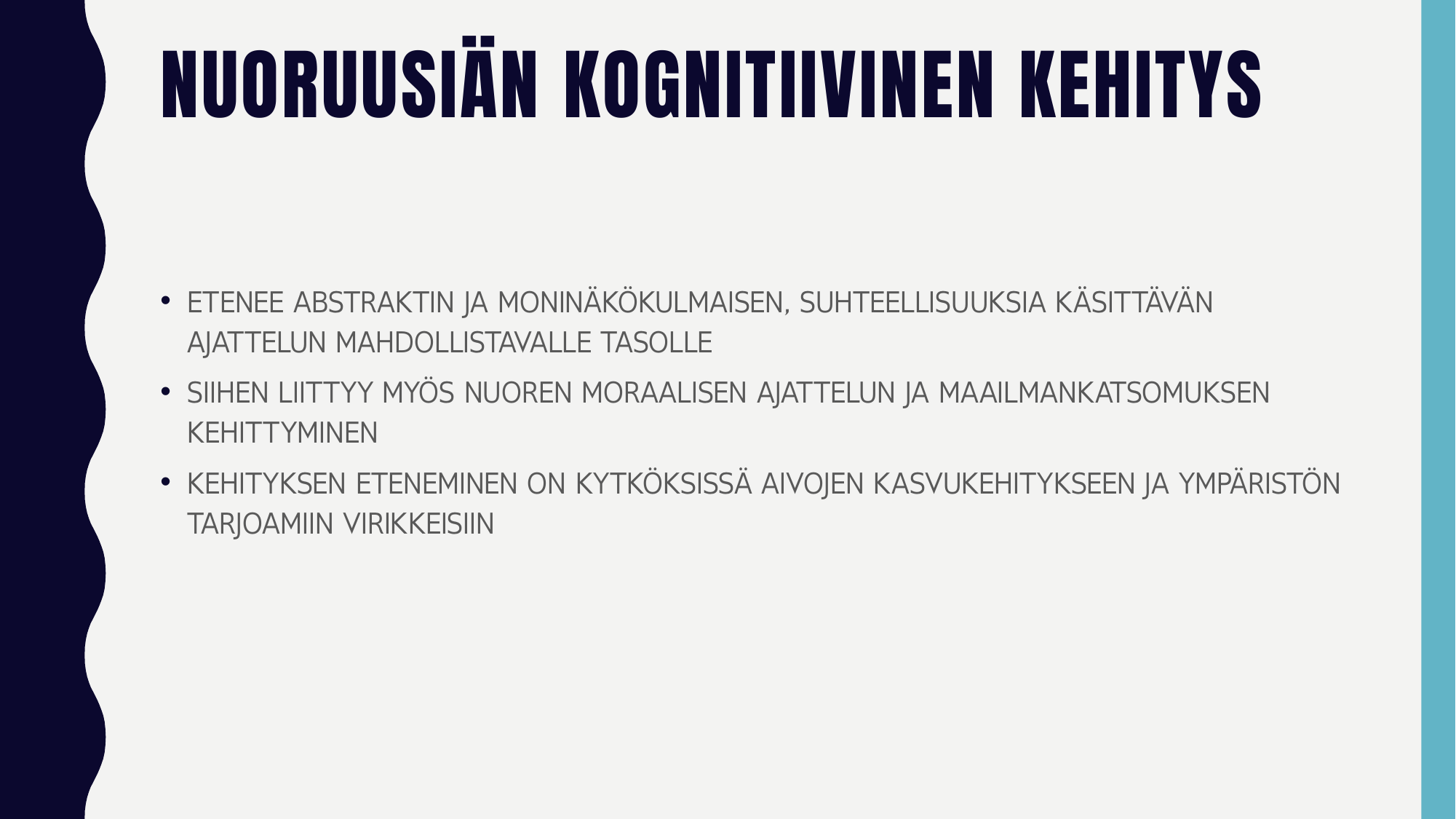

# NUORUUSIÄN KOGNITIIVINEN KEHITYS
ETENEE ABSTRAKTIN JA MONINÄKÖKULMAISEN, SUHTEELLISUUKSIA KÄSITTÄVÄN AJATTELUN MAHDOLLISTAVALLE TASOLLE
SIIHEN LIITTYY MYÖS NUOREN MORAALISEN AJATTELUN JA MAAILMANKATSOMUKSEN KEHITTYMINEN
KEHITYKSEN ETENEMINEN ON KYTKÖKSISSÄ AIVOJEN KASVUKEHITYKSEEN JA YMPÄRISTÖN TARJOAMIIN VIRIKKEISIIN